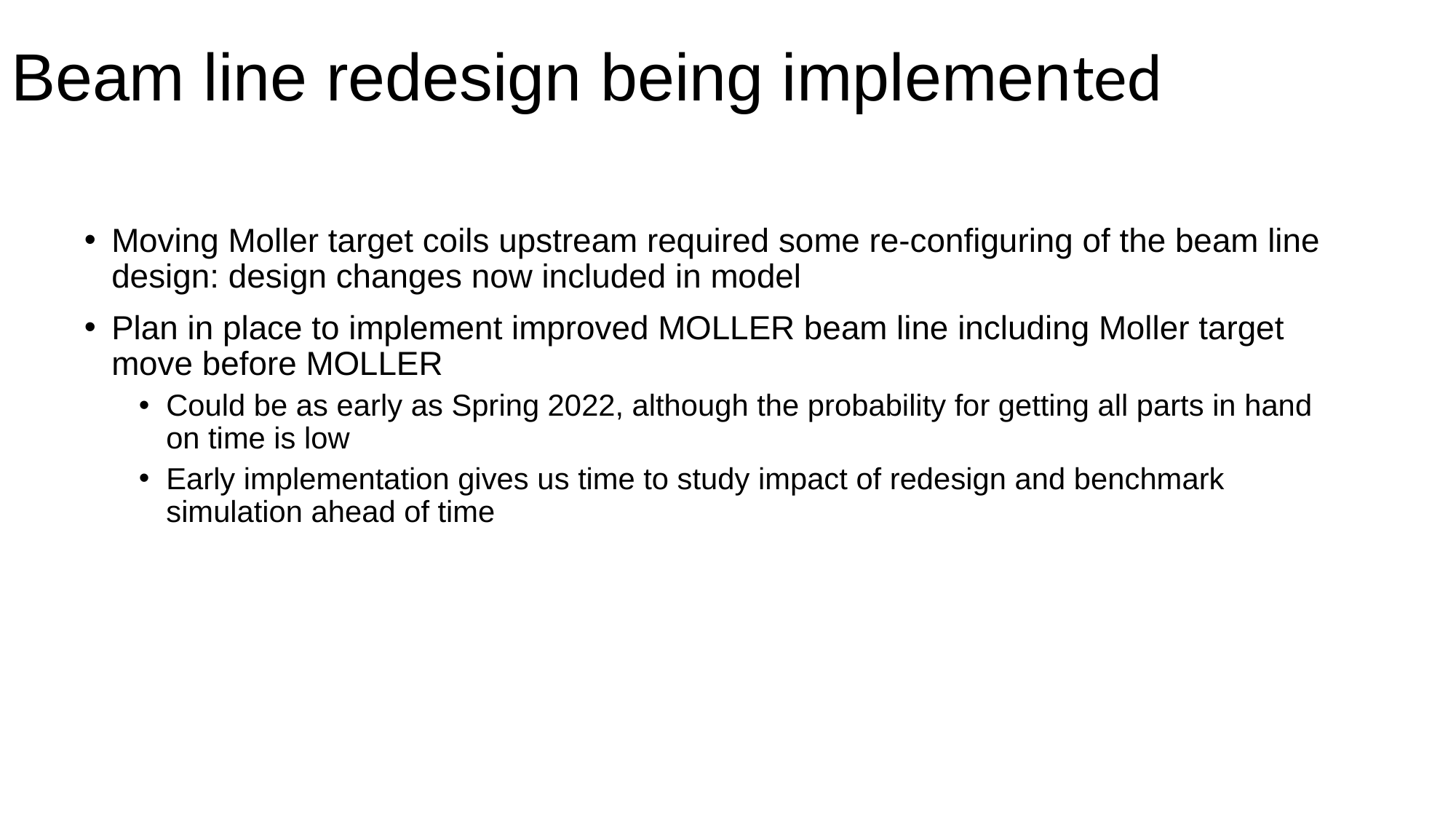

# Beam line redesign being implemented
Moving Moller target coils upstream required some re-configuring of the beam line design: design changes now included in model
Plan in place to implement improved MOLLER beam line including Moller target move before MOLLER
Could be as early as Spring 2022, although the probability for getting all parts in hand on time is low
Early implementation gives us time to study impact of redesign and benchmark simulation ahead of time